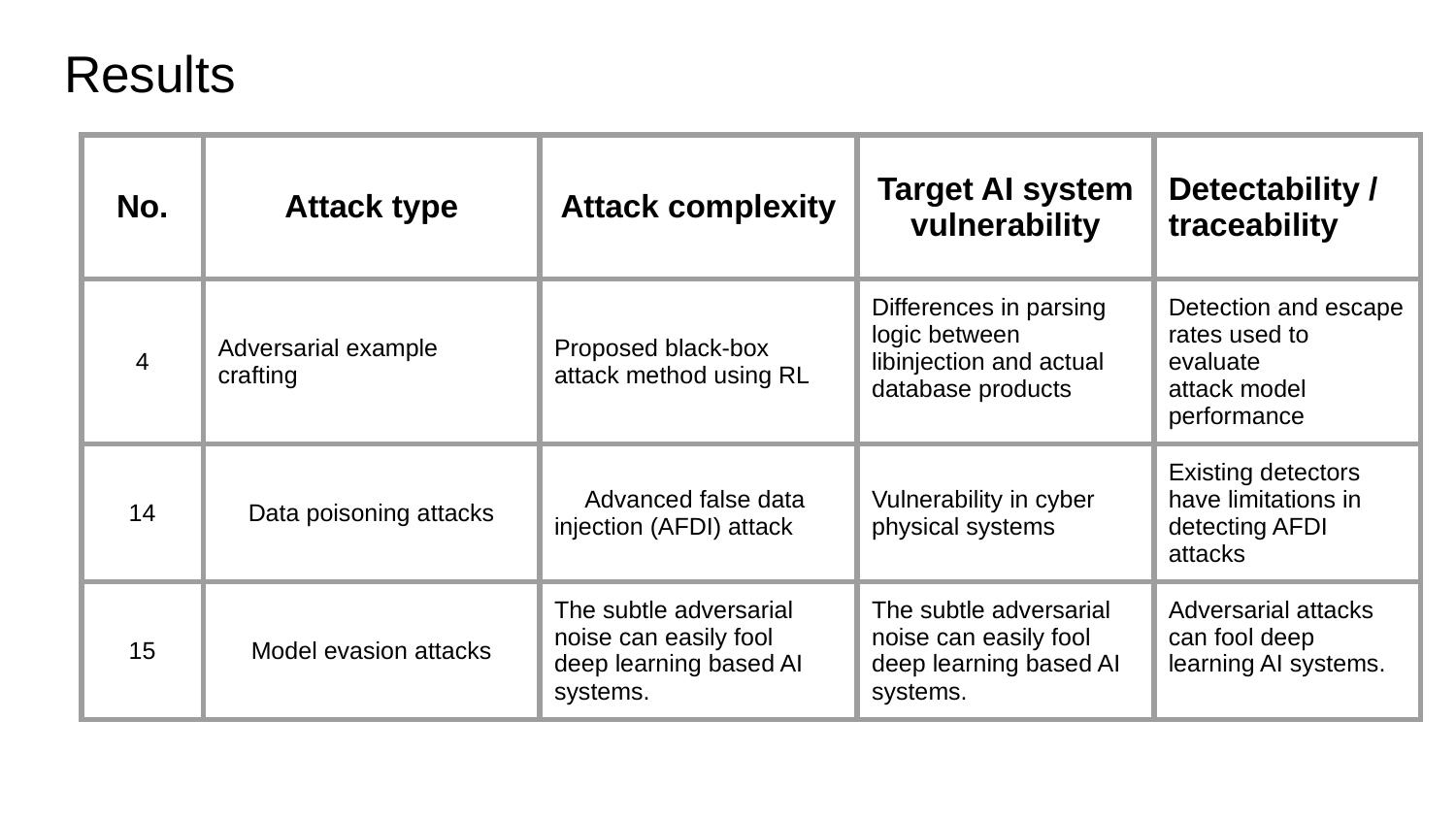

# Results
| No. | Attack type | Attack complexity | Target AI system vulnerability | Detectability / traceability |
| --- | --- | --- | --- | --- |
| 4 | Adversarial example crafting | Proposed black-box attack method using RL | Differences in parsing logic between libinjection and actual database products | Detection and escape rates used to evaluate attack model performance |
| 14 | Data poisoning attacks | Advanced false data injection (AFDI) attack | Vulnerability in cyber physical systems | Existing detectors have limitations in detecting AFDI attacks |
| 15 | Model evasion attacks | The subtle adversarial noise can easily fool deep learning based AI systems. | The subtle adversarial noise can easily fool deep learning based AI systems. | Adversarial attacks can fool deep learning AI systems. |